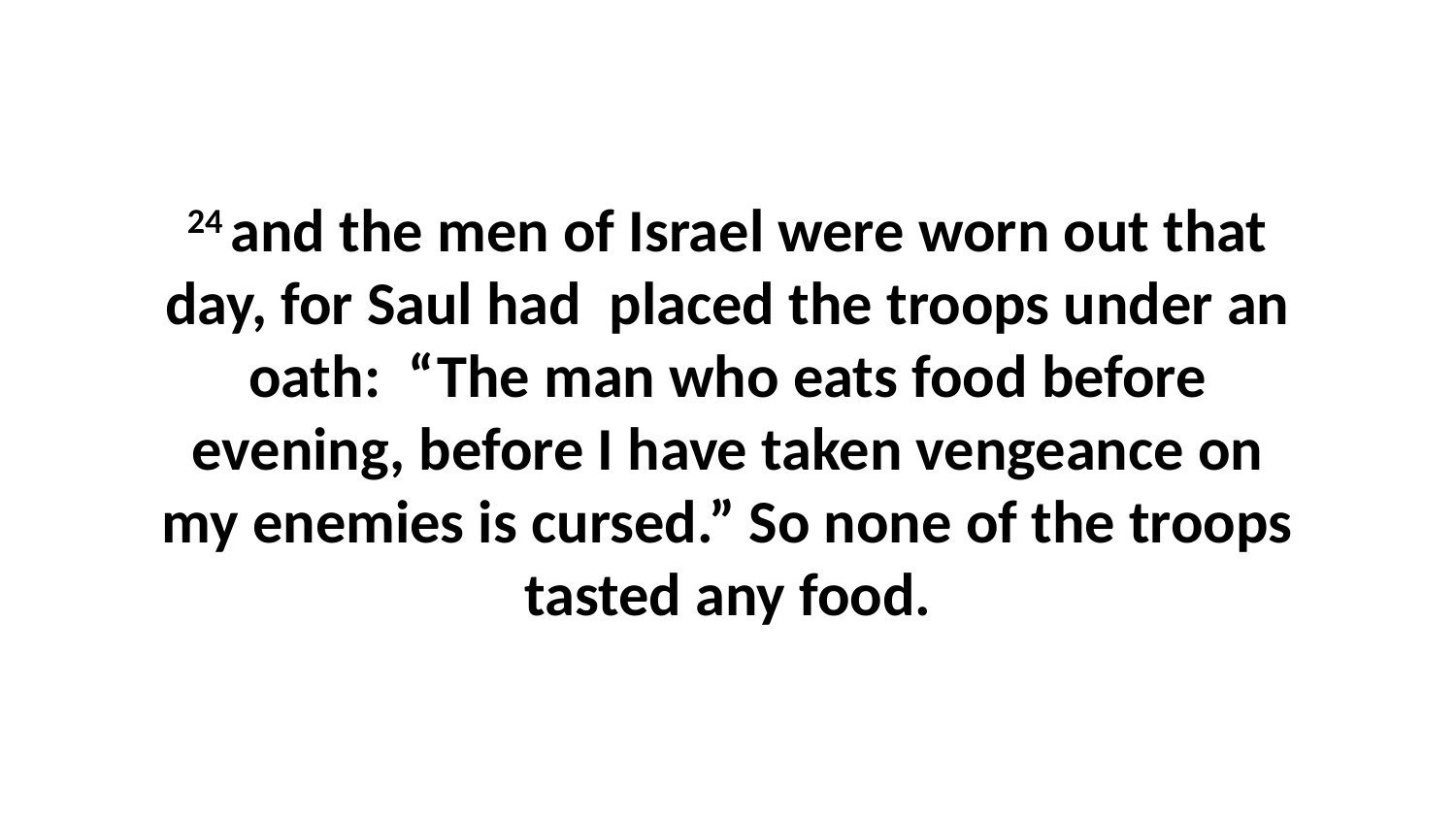

24 and the men of Israel were worn out that day, for Saul had  placed the troops under an oath:  “The man who eats food before evening, before I have taken vengeance on my enemies is cursed.” So none of the troops tasted any food.